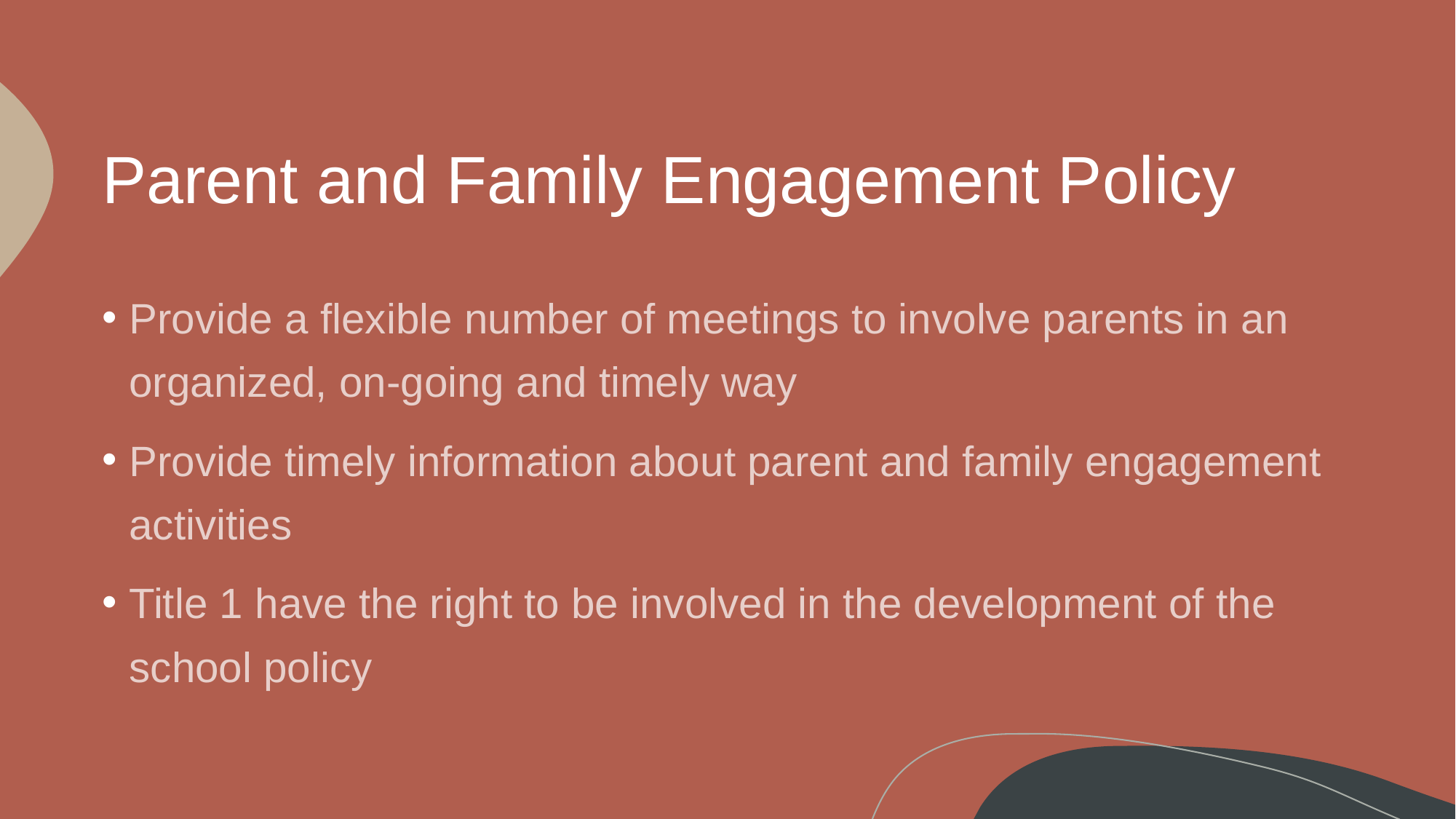

# Parent and Family Engagement Policy
Provide a flexible number of meetings to involve parents in an organized, on-going and timely way
Provide timely information about parent and family engagement activities
Title 1 have the right to be involved in the development of the school policy